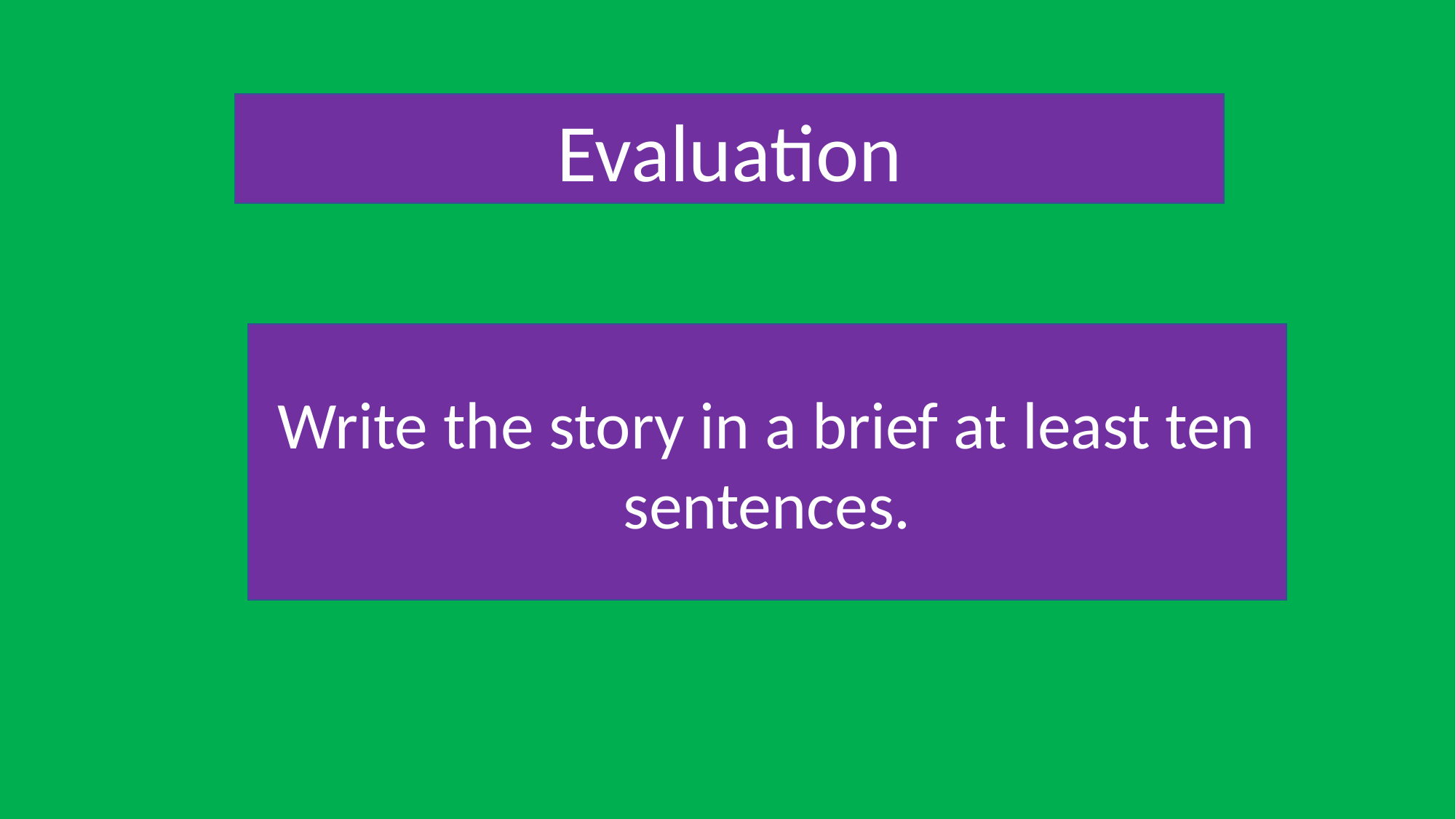

Evaluation
Write the story in a brief at least ten sentences.